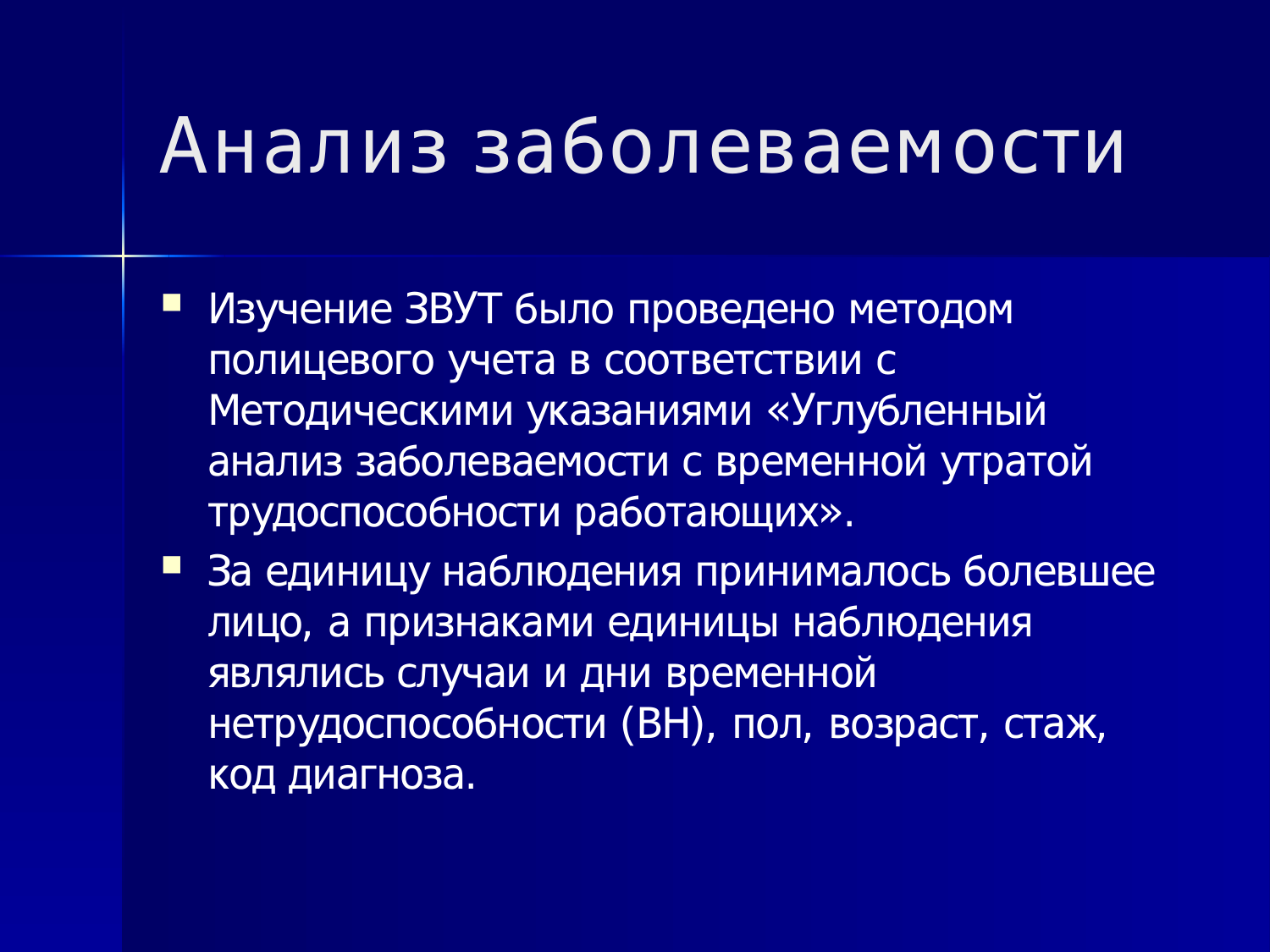

# Анализ заболеваемости
Изучение ЗВУТ было проведено методом полицевого учета в соответствии с Методическими указаниями «Углубленный анализ заболеваемости с временной утратой трудоспособности работающих».
За единицу наблюдения принималось болевшее лицо, а признаками единицы наблюдения являлись случаи и дни временной нетрудоспособности (ВН), пол, возраст, стаж, код диагноза.